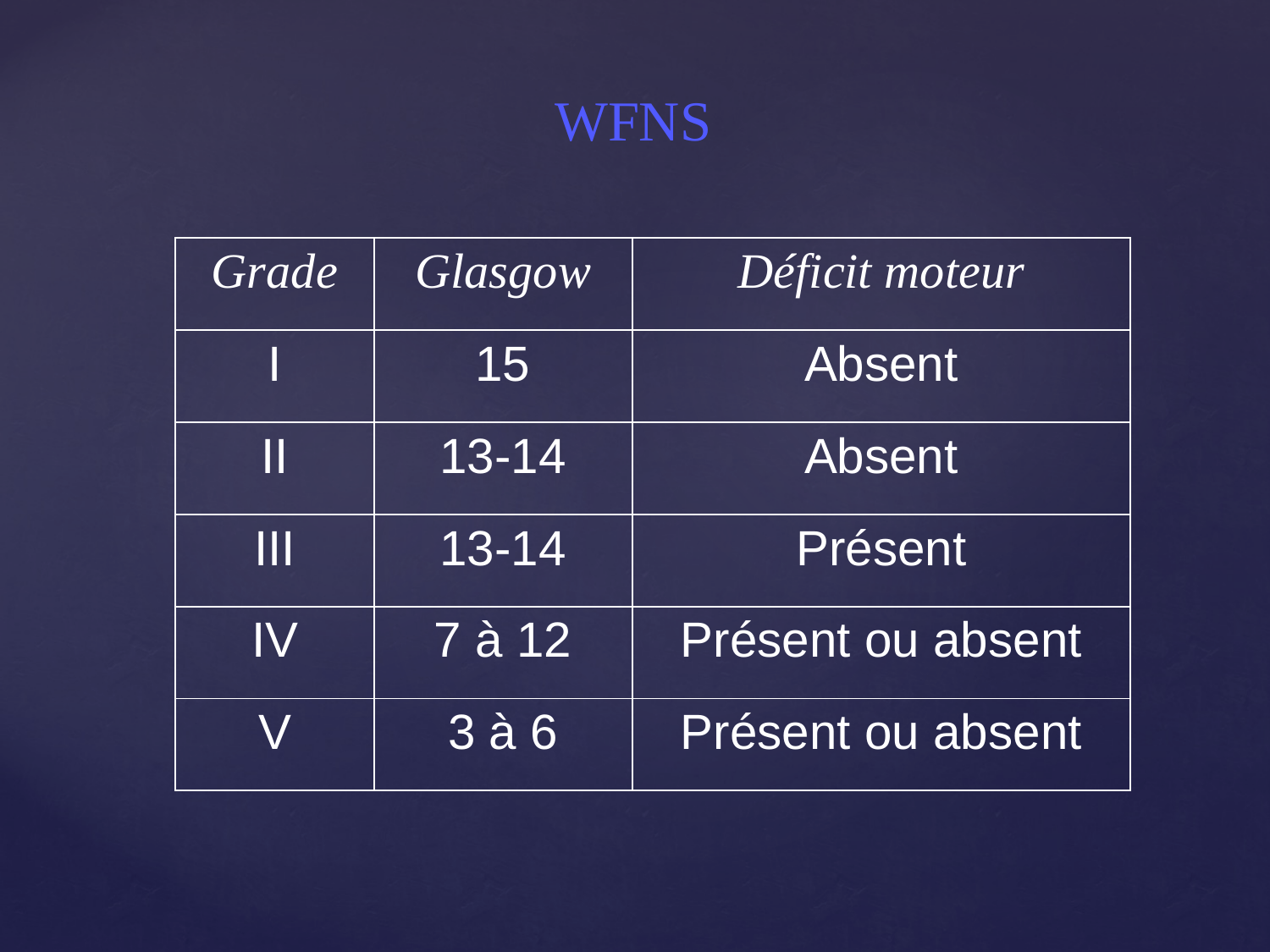

WFNS
| Grade | Glasgow | Déficit moteur |
| --- | --- | --- |
| I | 15 | Absent |
| II | 13-14 | Absent |
| III | 13-14 | Présent |
| IV | 7 à 12 | Présent ou absent |
| V | 3 à 6 | Présent ou absent |